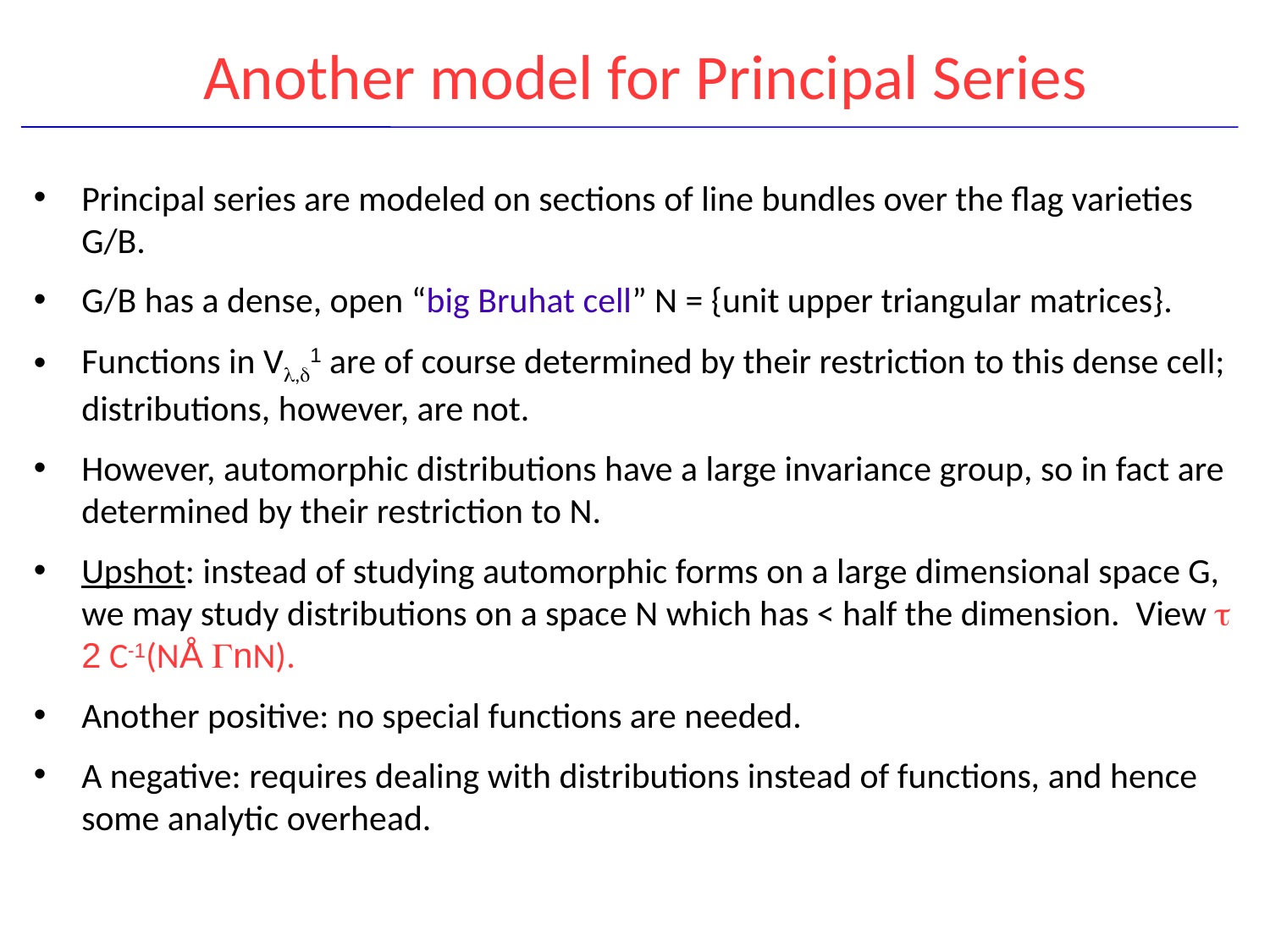

# Another model for Principal Series

Principal series are modeled on sections of line bundles over the flag varieties G/B.
G/B has a dense, open “big Bruhat cell” N = {unit upper triangular matrices}.
Functions in Vλ,δ1 are of course determined by their restriction to this dense cell; distributions, however, are not.
However, automorphic distributions have a large invariance group, so in fact are determined by their restriction to N.
Upshot: instead of studying automorphic forms on a large dimensional space G, we may study distributions on a space N which has < half the dimension.  View τ 2 C-1(NÅ ΓnN).
Another positive: no special functions are needed.
A negative: requires dealing with distributions instead of functions, and hence some analytic overhead.